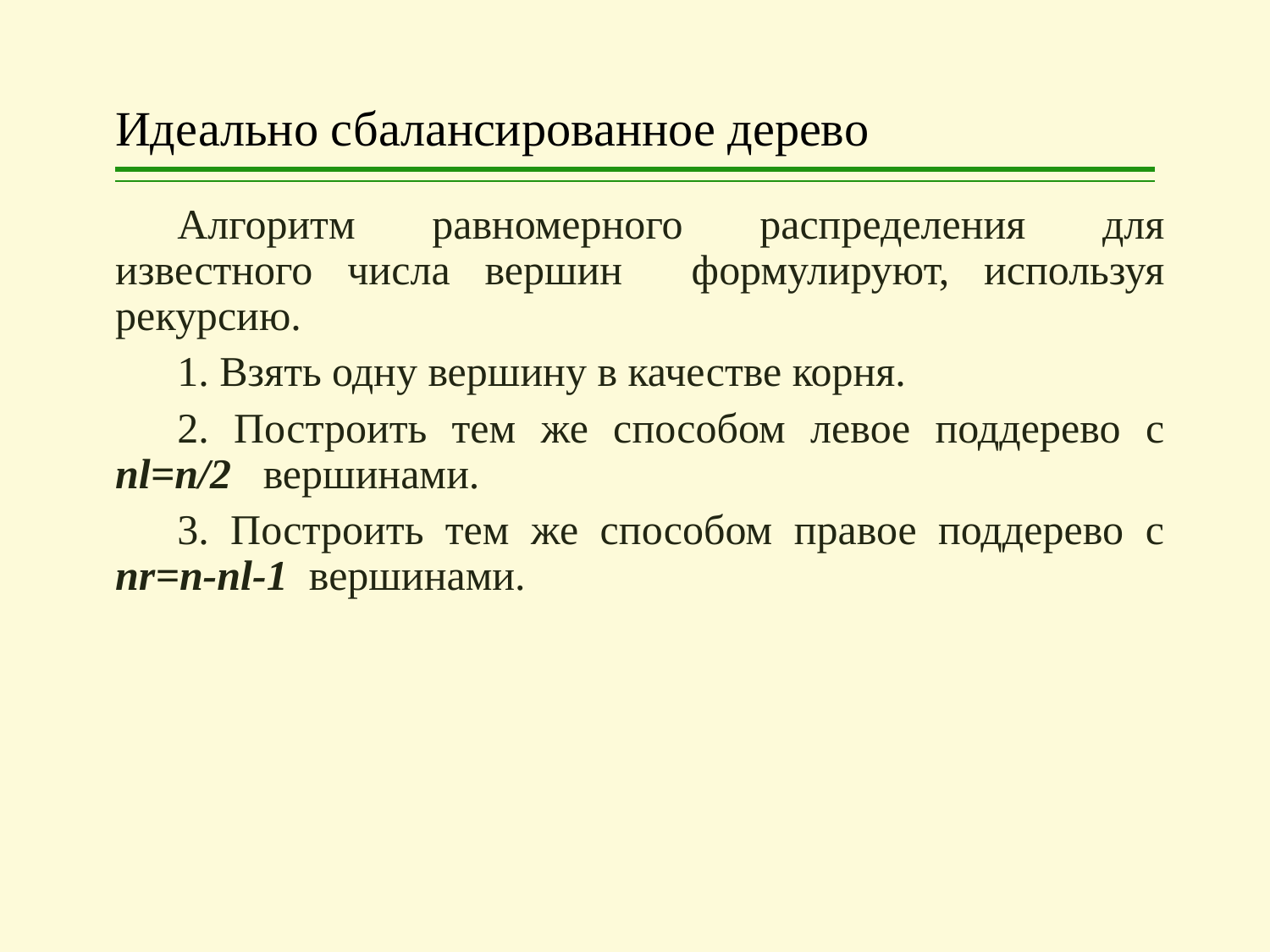

# Идеально сбалансированное дерево
Алгоритм равномерного распределения для известного числа вершин  формулируют, используя рекурсию.
1. Взять одну вершину в качестве корня.
2. Построить тем же способом левое поддерево с nl=n/2   вершинами.
3. Построить тем же способом правое поддерево с nr=n-nl-1  вершинами.